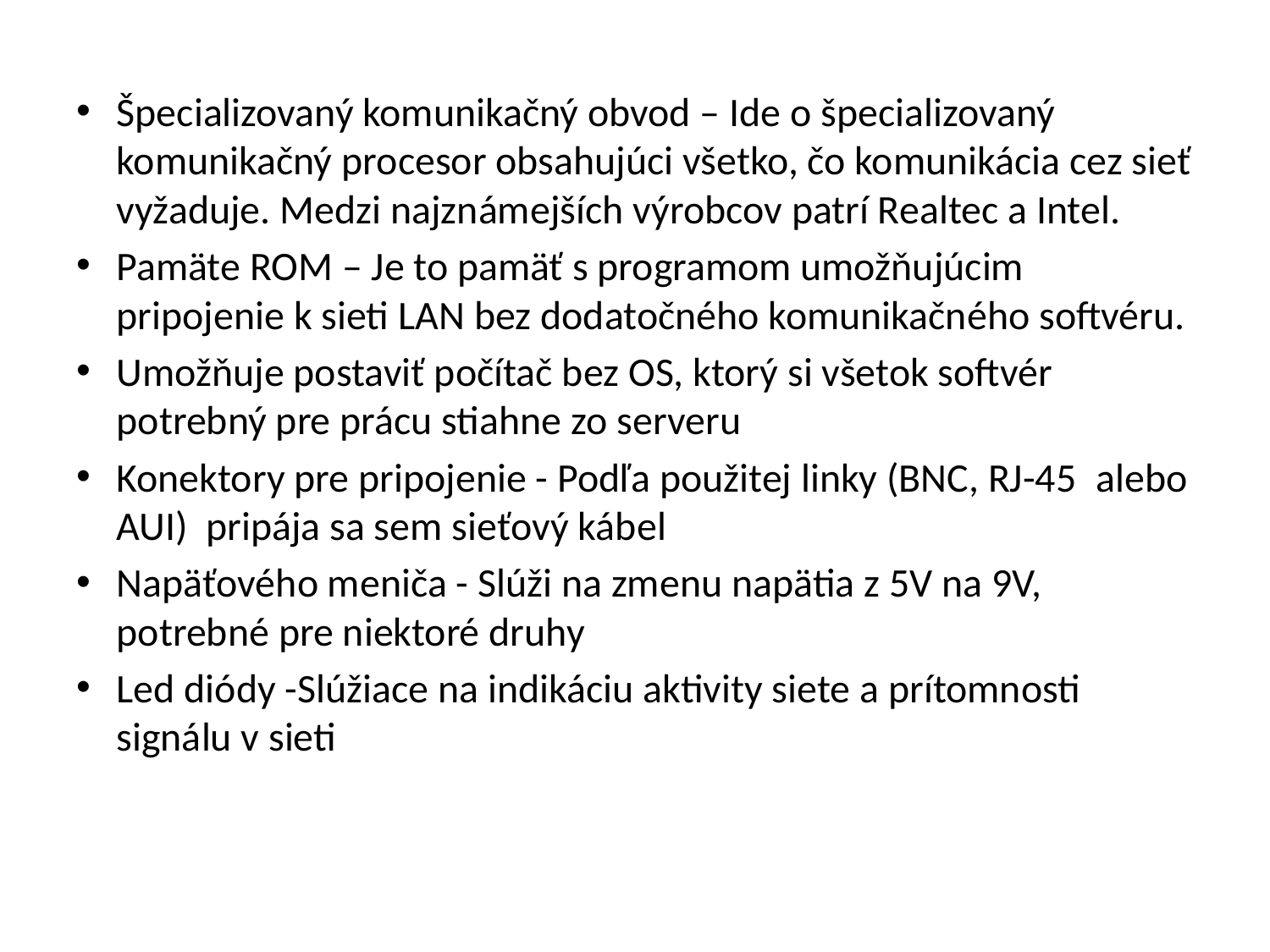

Špecializovaný komunikačný obvod – Ide o špecializovaný komunikačný procesor obsahujúci všetko, čo komunikácia cez sieť vyžaduje. Medzi najznámejších výrobcov patrí Realtec a Intel.
Pamäte ROM – Je to pamäť s programom umožňujúcim pripojenie k sieti LAN bez dodatočného komunikačného softvéru.
Umožňuje postaviť počítač bez OS, ktorý si všetok softvér potrebný pre prácu stiahne zo serveru
Konektory pre pripojenie - Podľa použitej linky (BNC, RJ-45  alebo AUI)  pripája sa sem sieťový kábel
Napäťového meniča - Slúži na zmenu napätia z 5V na 9V, potrebné pre niektoré druhy
Led diódy -Slúžiace na indikáciu aktivity siete a prítomnosti signálu v sieti